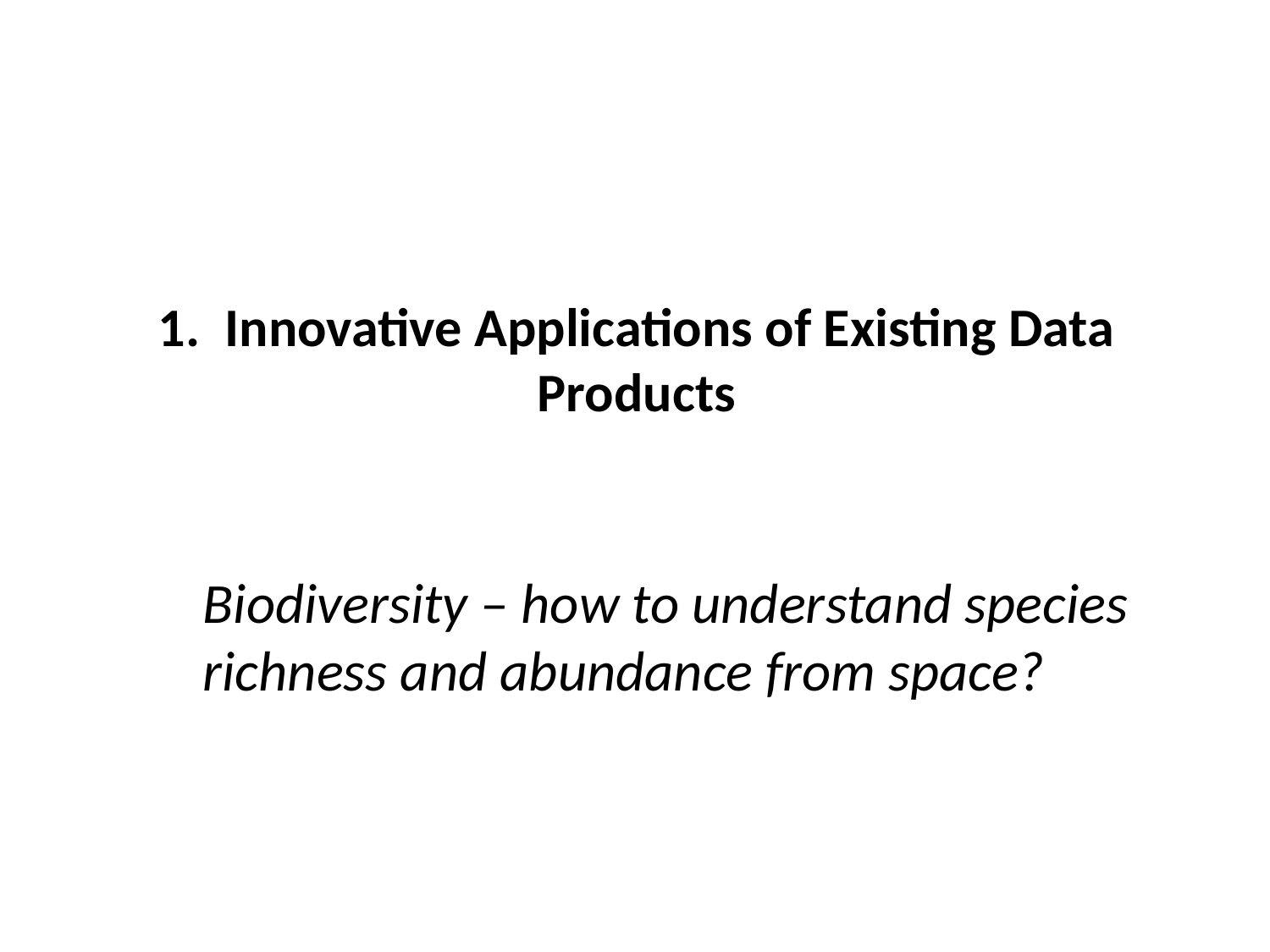

# 1.  Innovative Applications of Existing Data Products
Biodiversity – how to understand species richness and abundance from space?